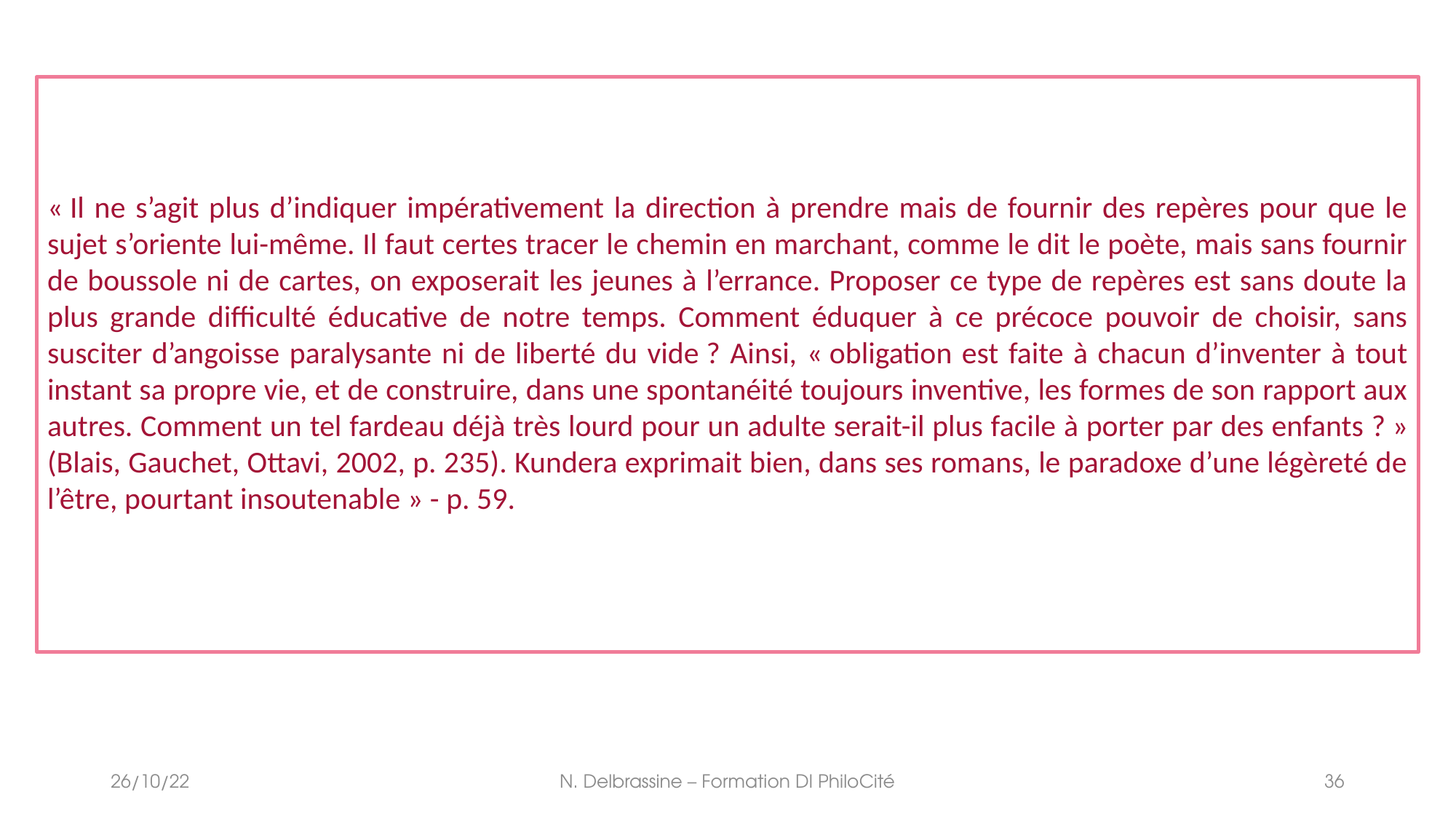

« Il ne s’agit plus d’indiquer impérativement la direction à prendre mais de fournir des repères pour que le sujet s’oriente lui-même. Il faut certes tracer le chemin en marchant, comme le dit le poète, mais sans fournir de boussole ni de cartes, on exposerait les jeunes à l’errance. Proposer ce type de repères est sans doute la plus grande difficulté éducative de notre temps. Comment éduquer à ce précoce pouvoir de choisir, sans susciter d’angoisse paralysante ni de liberté du vide ? Ainsi, « obligation est faite à chacun d’inventer à tout instant sa propre vie, et de construire, dans une spontanéité toujours inventive, les formes de son rapport aux autres. Comment un tel fardeau déjà très lourd pour un adulte serait-il plus facile à porter par des enfants ? » (Blais, Gauchet, Ottavi, 2002, p. 235). Kundera exprimait bien, dans ses romans, le paradoxe d’une légèreté de l’être, pourtant insoutenable » - p. 59.

26/10/22
N. Delbrassine – Formation DI PhiloCité
36